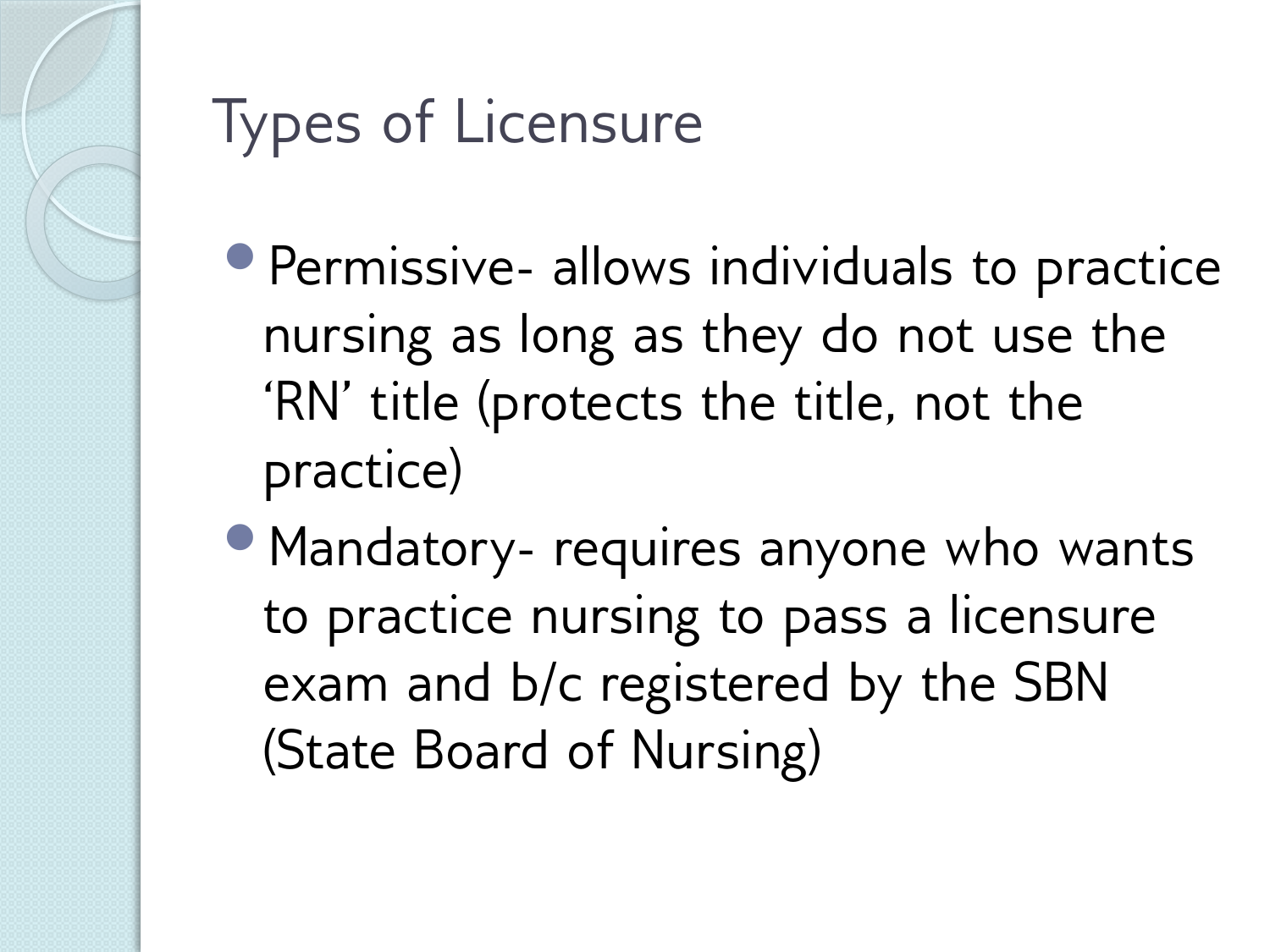

# Types of Licensure
Permissive- allows individuals to practice nursing as long as they do not use the ‘RN’ title (protects the title, not the practice)
Mandatory- requires anyone who wants to practice nursing to pass a licensure exam and b/c registered by the SBN (State Board of Nursing)